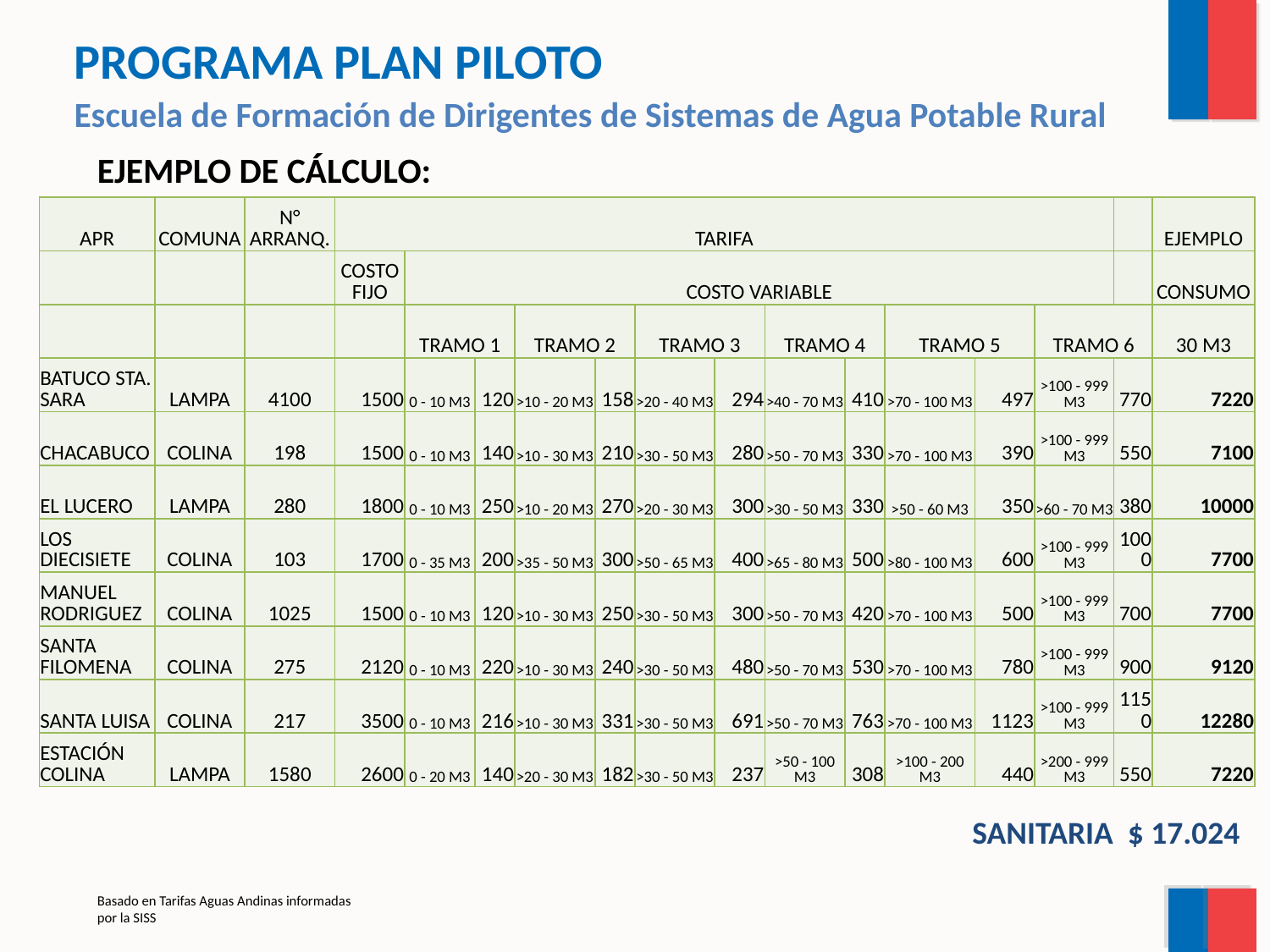

PROGRAMA PLAN PILOTO
Escuela de Formación de Dirigentes de Sistemas de Agua Potable Rural
EJEMPLO DE CÁLCULO:
| APR | COMUNA | N° ARRANQ. | TARIFA |  |  |  |  |  |  |  |  |  |  |  |  | EJEMPLO |
| --- | --- | --- | --- | --- | --- | --- | --- | --- | --- | --- | --- | --- | --- | --- | --- | --- |
|  |  |  | COSTO FIJO | COSTO VARIABLE |  |  |  |  |  |  |  |  |  |  |  | CONSUMO |
|  |  |  |  | TRAMO 1 |  | TRAMO 2 |  | TRAMO 3 |  | TRAMO 4 |  | TRAMO 5 |  | TRAMO 6 |  | 30 M3 |
| BATUCO STA. SARA | LAMPA | 4100 | 1500 | 0 - 10 M3 | 120 | >10 - 20 M3 | 158 | >20 - 40 M3 | 294 | >40 - 70 M3 | 410 | >70 - 100 M3 | 497 | >100 - 999 M3 | 770 | 7220 |
| CHACABUCO | COLINA | 198 | 1500 | 0 - 10 M3 | 140 | >10 - 30 M3 | 210 | >30 - 50 M3 | 280 | >50 - 70 M3 | 330 | >70 - 100 M3 | 390 | >100 - 999 M3 | 550 | 7100 |
| EL LUCERO | LAMPA | 280 | 1800 | 0 - 10 M3 | 250 | >10 - 20 M3 | 270 | >20 - 30 M3 | 300 | >30 - 50 M3 | 330 | >50 - 60 M3 | 350 | >60 - 70 M3 | 380 | 10000 |
| LOS DIECISIETE | COLINA | 103 | 1700 | 0 - 35 M3 | 200 | >35 - 50 M3 | 300 | >50 - 65 M3 | 400 | >65 - 80 M3 | 500 | >80 - 100 M3 | 600 | >100 - 999 M3 | 1000 | 7700 |
| MANUEL RODRIGUEZ | COLINA | 1025 | 1500 | 0 - 10 M3 | 120 | >10 - 30 M3 | 250 | >30 - 50 M3 | 300 | >50 - 70 M3 | 420 | >70 - 100 M3 | 500 | >100 - 999 M3 | 700 | 7700 |
| SANTA FILOMENA | COLINA | 275 | 2120 | 0 - 10 M3 | 220 | >10 - 30 M3 | 240 | >30 - 50 M3 | 480 | >50 - 70 M3 | 530 | >70 - 100 M3 | 780 | >100 - 999 M3 | 900 | 9120 |
| SANTA LUISA | COLINA | 217 | 3500 | 0 - 10 M3 | 216 | >10 - 30 M3 | 331 | >30 - 50 M3 | 691 | >50 - 70 M3 | 763 | >70 - 100 M3 | 1123 | >100 - 999 M3 | 1150 | 12280 |
| ESTACIÓN COLINA | LAMPA | 1580 | 2600 | 0 - 20 M3 | 140 | >20 - 30 M3 | 182 | >30 - 50 M3 | 237 | >50 - 100 M3 | 308 | >100 - 200 M3 | 440 | >200 - 999 M3 | 550 | 7220 |
SANITARIA  $ 17.024
Basado en Tarifas Aguas Andinas informadas por la SISS